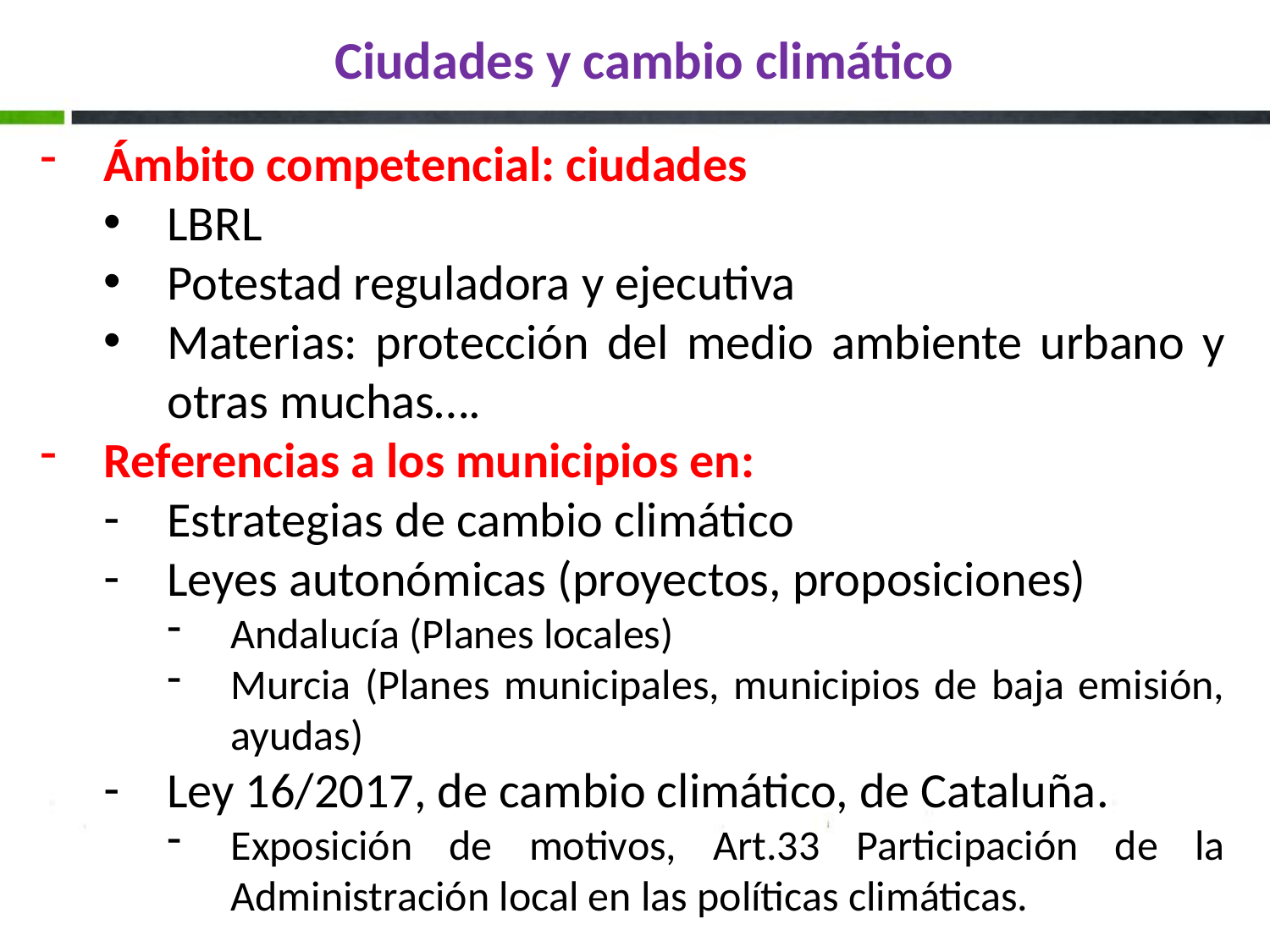

# Ciudades y cambio climático
Ámbito competencial: ciudades
LBRL
Potestad reguladora y ejecutiva
Materias: protección del medio ambiente urbano y otras muchas….
Referencias a los municipios en:
Estrategias de cambio climático
Leyes autonómicas (proyectos, proposiciones)
Andalucía (Planes locales)
Murcia (Planes municipales, municipios de baja emisión, ayudas)
Ley 16/2017, de cambio climático, de Cataluña.
Exposición de motivos, Art.33 Participación de la Administración local en las políticas climáticas.